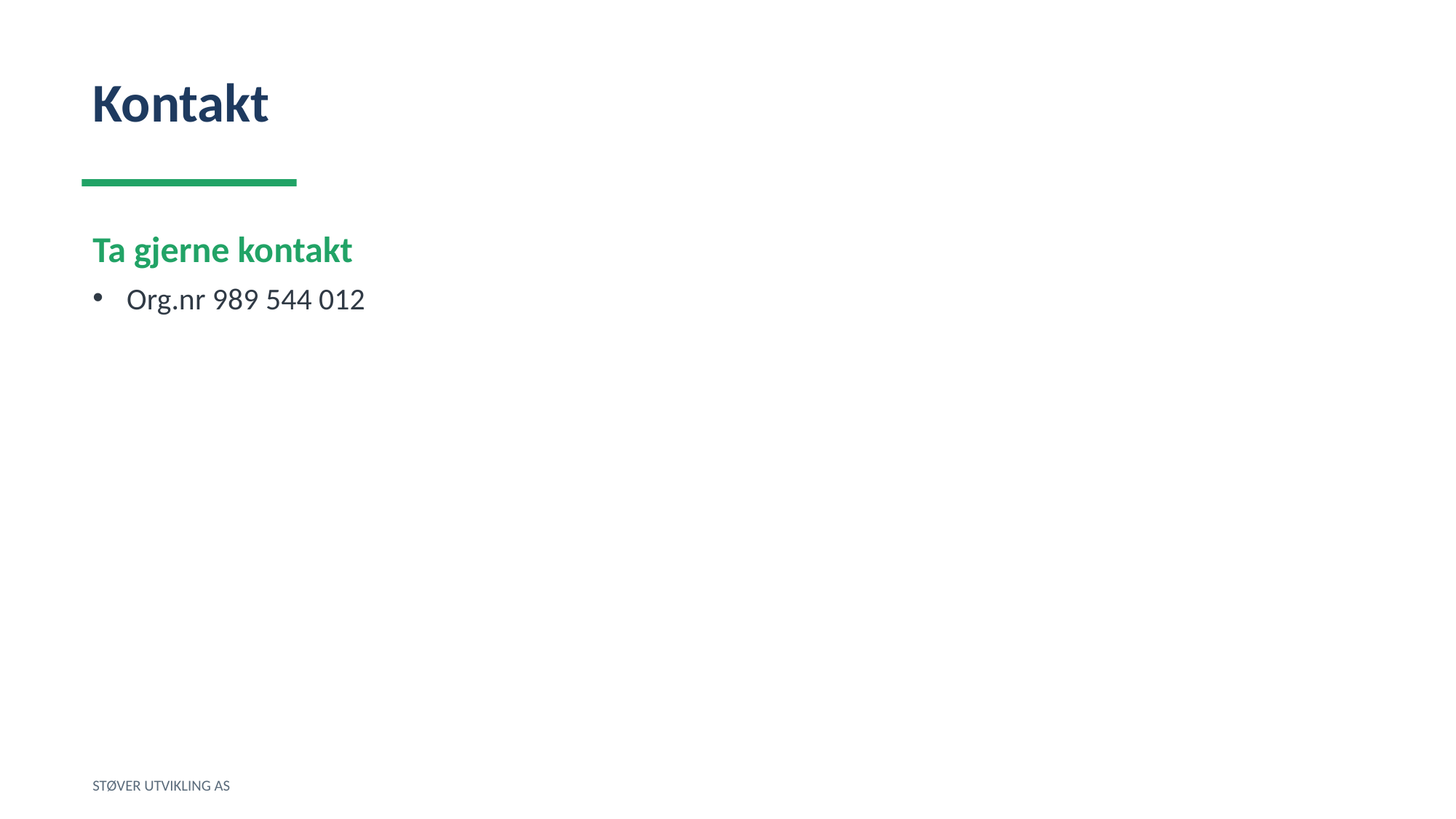

Kontakt

Ta gjerne kontakt
Org.nr 989 544 012
STØVER UTVIKLING AS